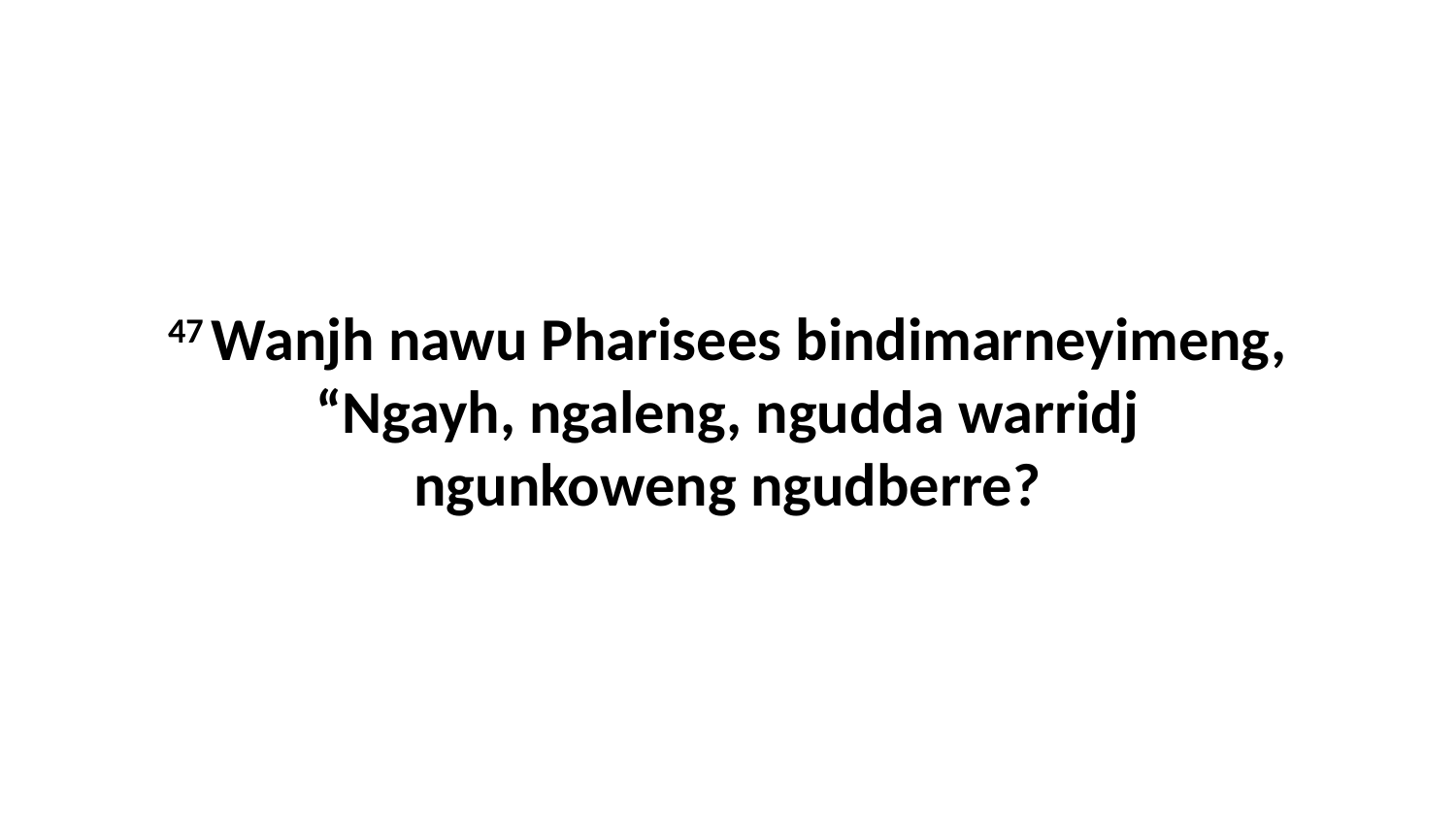

47 Wanjh nawu Pharisees bindimarneyimeng, “Ngayh, ngaleng, ngudda warridj ngunkoweng ngudberre?